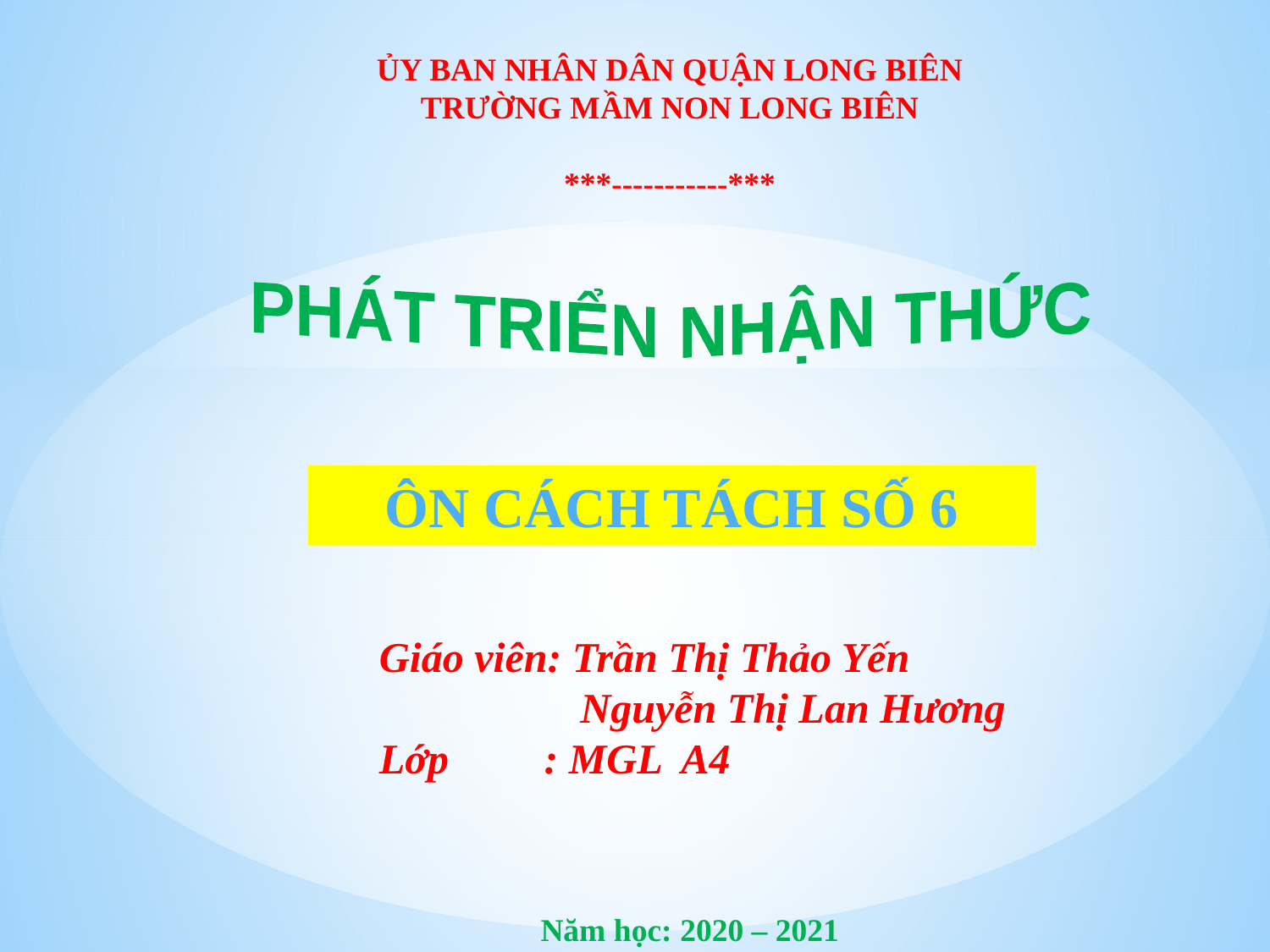

# ỦY BAN NHÂN DÂN QUẬN LONG BIÊN TRƯỜNG MẦM NON LONG BIÊN ***-----------***
PHÁT TRIỂN NHẬN THỨC
ÔN CÁCH TÁCH SỐ 6
Giáo viên: Trần Thị Thảo Yến
                   Nguyễn Thị Lan Hương
Lớp         : MGL  A4
Năm học: 2020 – 2021